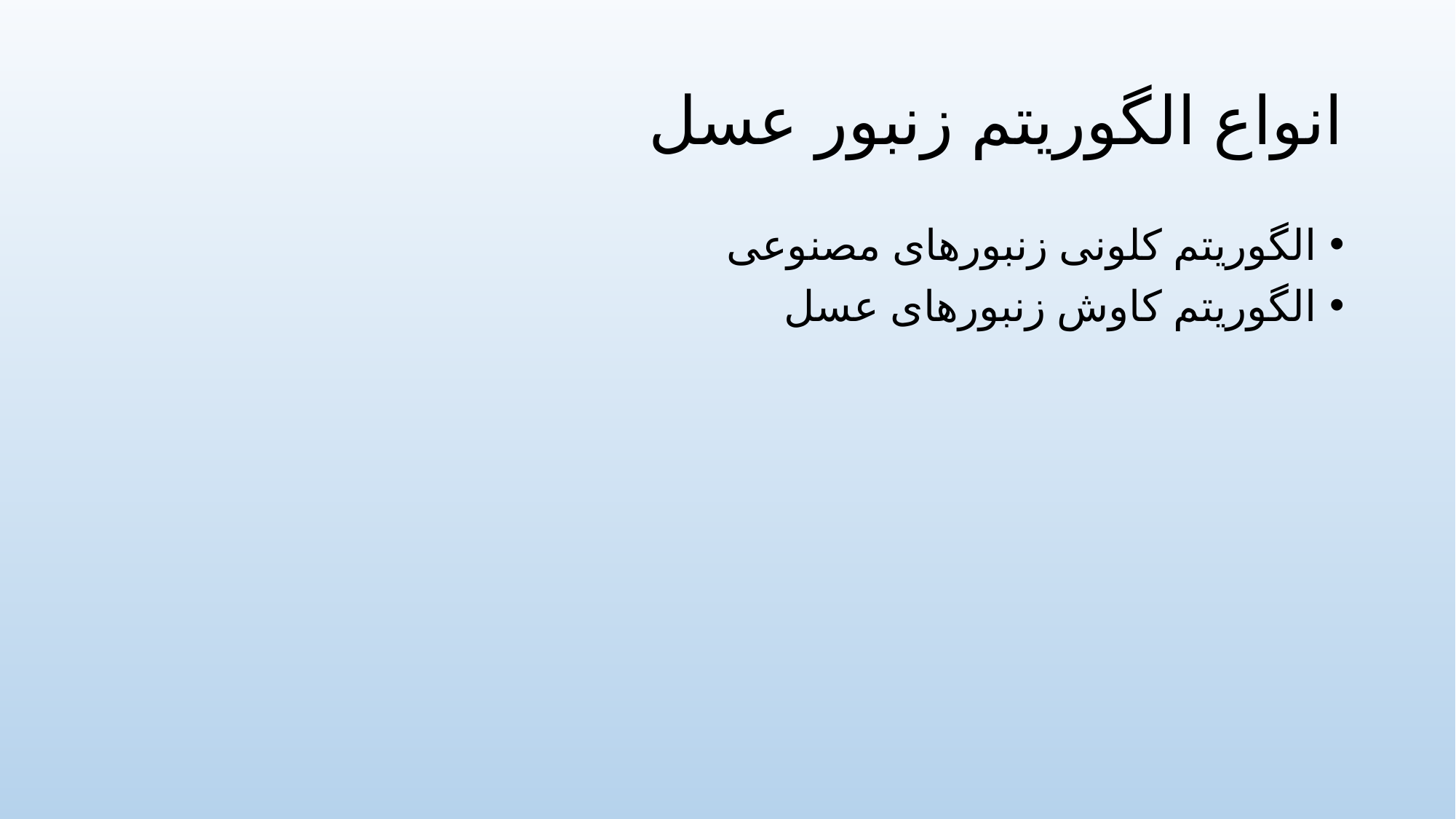

# انواع الگوریتم زنبور عسل
الگوريتم کلونی زنبورهای مصنوعی
الگوريتم کاوش زنبورهای عسل